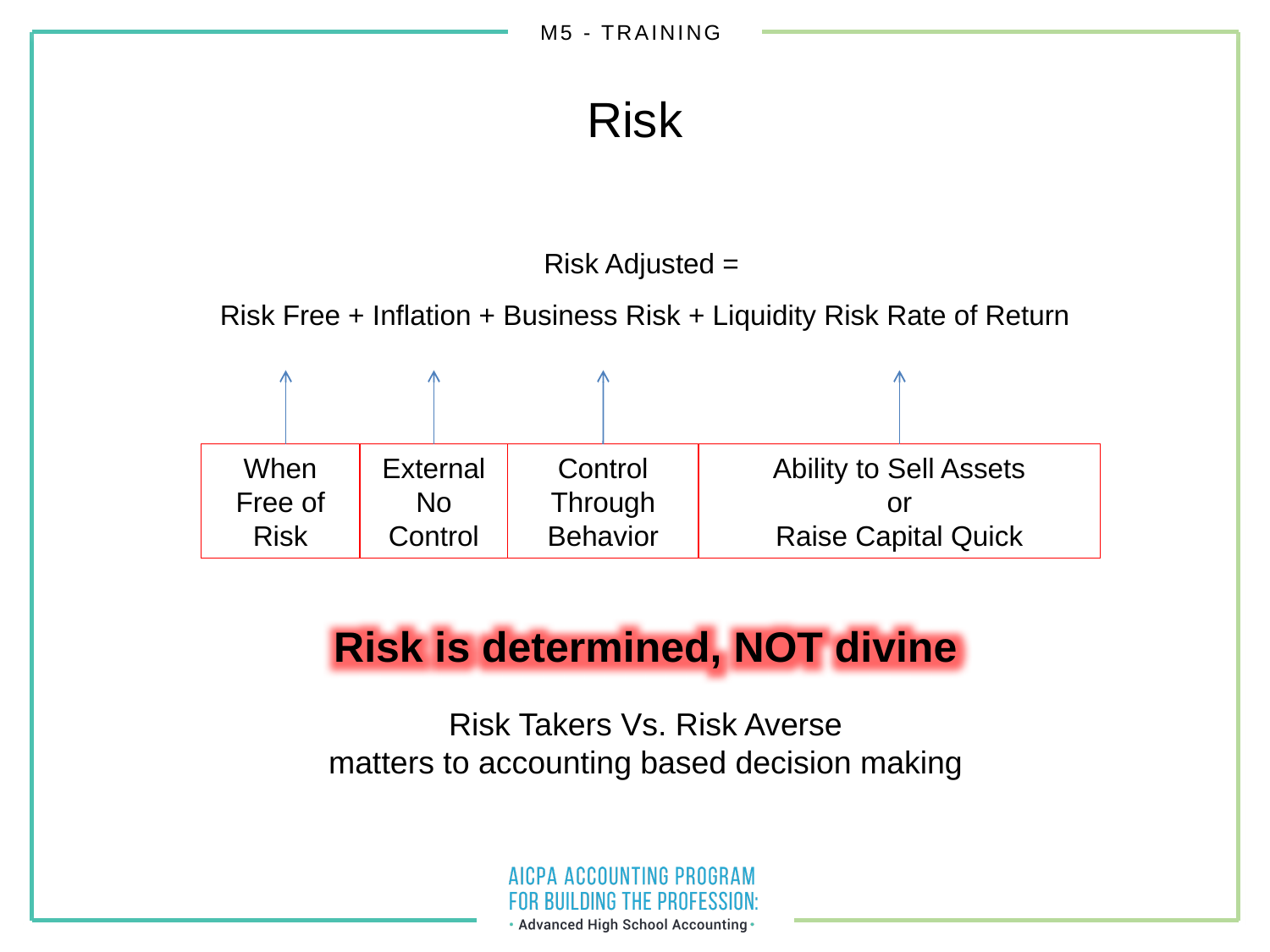

Risk
Risk Adjusted =
Risk Free + Inflation + Business Risk + Liquidity Risk Rate of Return
When Free of Risk
External
No Control
Control Through
Behavior
Ability to Sell Assets
or
Raise Capital Quick
Risk is determined, NOT divine
Risk Takers Vs. Risk Averse
matters to accounting based decision making